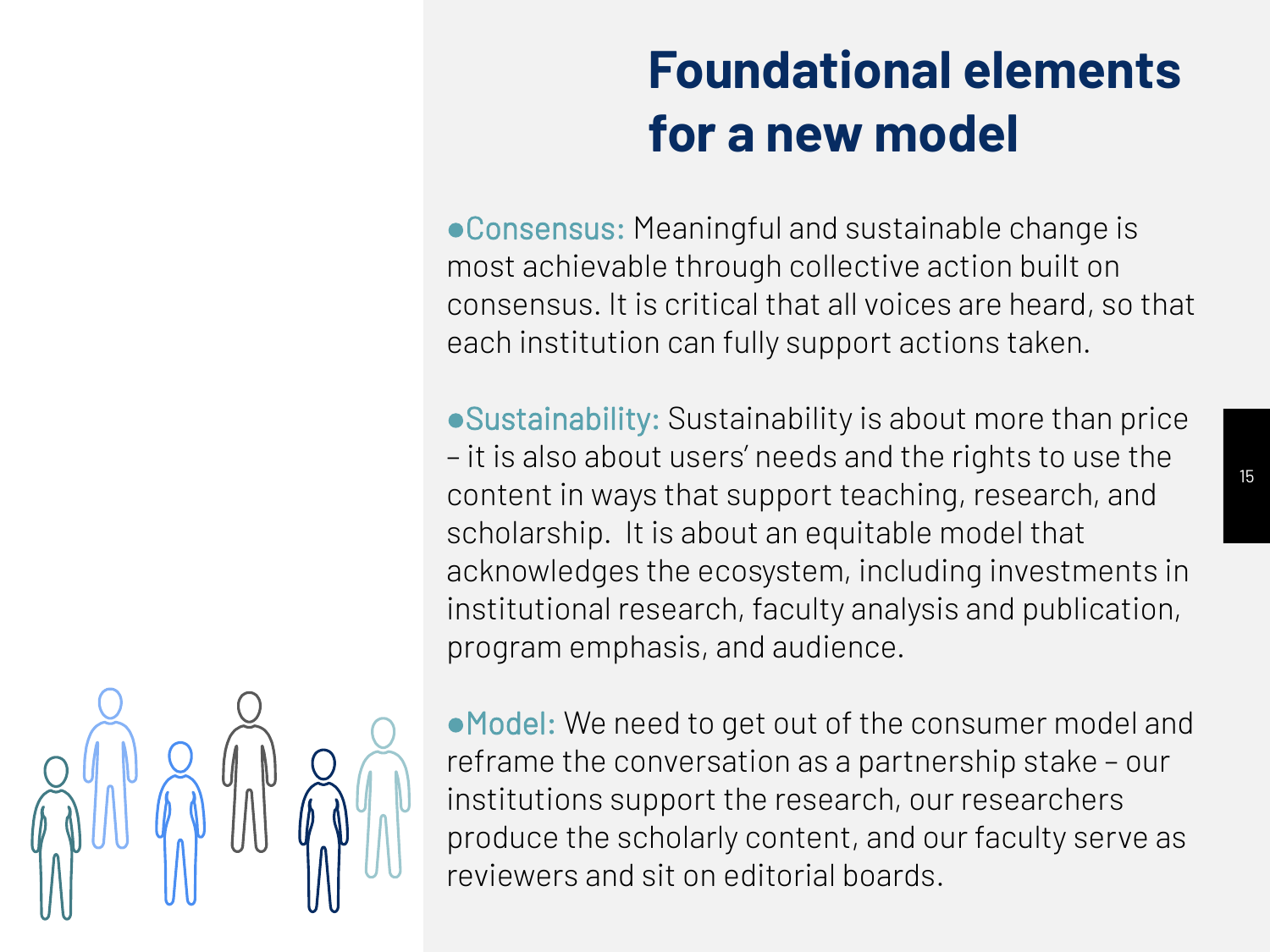

Foundational elements for a new model
●Consensus: Meaningful and sustainable change is most achievable through collective action built on consensus. It is critical that all voices are heard, so that each institution can fully support actions taken.

●Sustainability: Sustainability is about more than price – it is also about users’ needs and the rights to use the content in ways that support teaching, research, and scholarship.  It is about an equitable model that acknowledges the ecosystem, including investments in institutional research, faculty analysis and publication, program emphasis, and audience.

●Model: We need to get out of the consumer model and reframe the conversation as a partnership stake – our institutions support the research, our researchers produce the scholarly content, and our faculty serve as reviewers and sit on editorial boards.

15